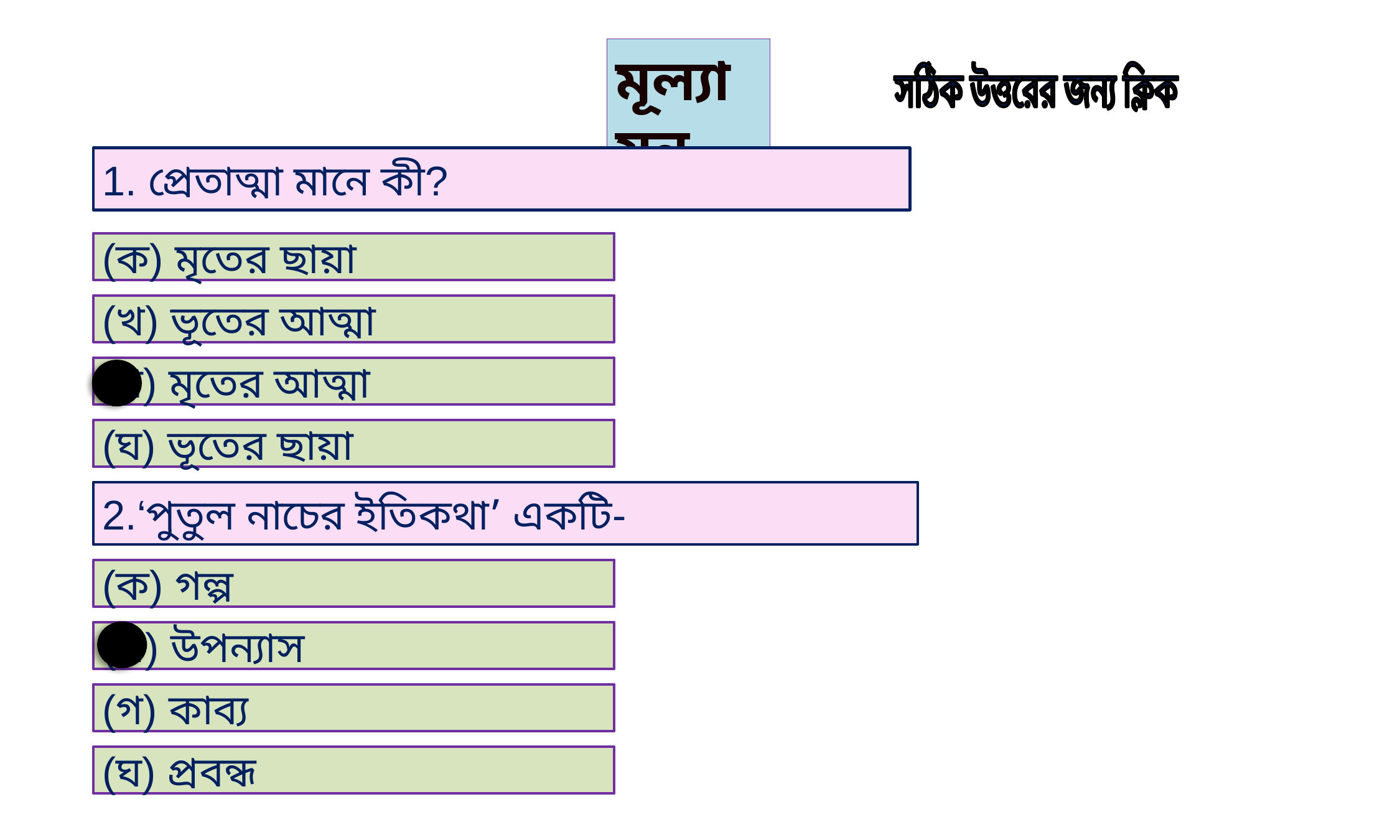

মূল্যায়ন
সঠিক উত্তরের জন্য ক্লিক
1. প্রেতাত্মা মানে কী?
(ক) মৃতের ছায়া
(খ) ভূতের আত্মা
(গ) মৃতের আত্মা

(ঘ) ভূতের ছায়া
2.‘পুতুল নাচের ইতিকথা’ একটি-
(ক) গল্প

(খ) উপন্যাস
(গ) কাব্য
(ঘ) প্রবন্ধ